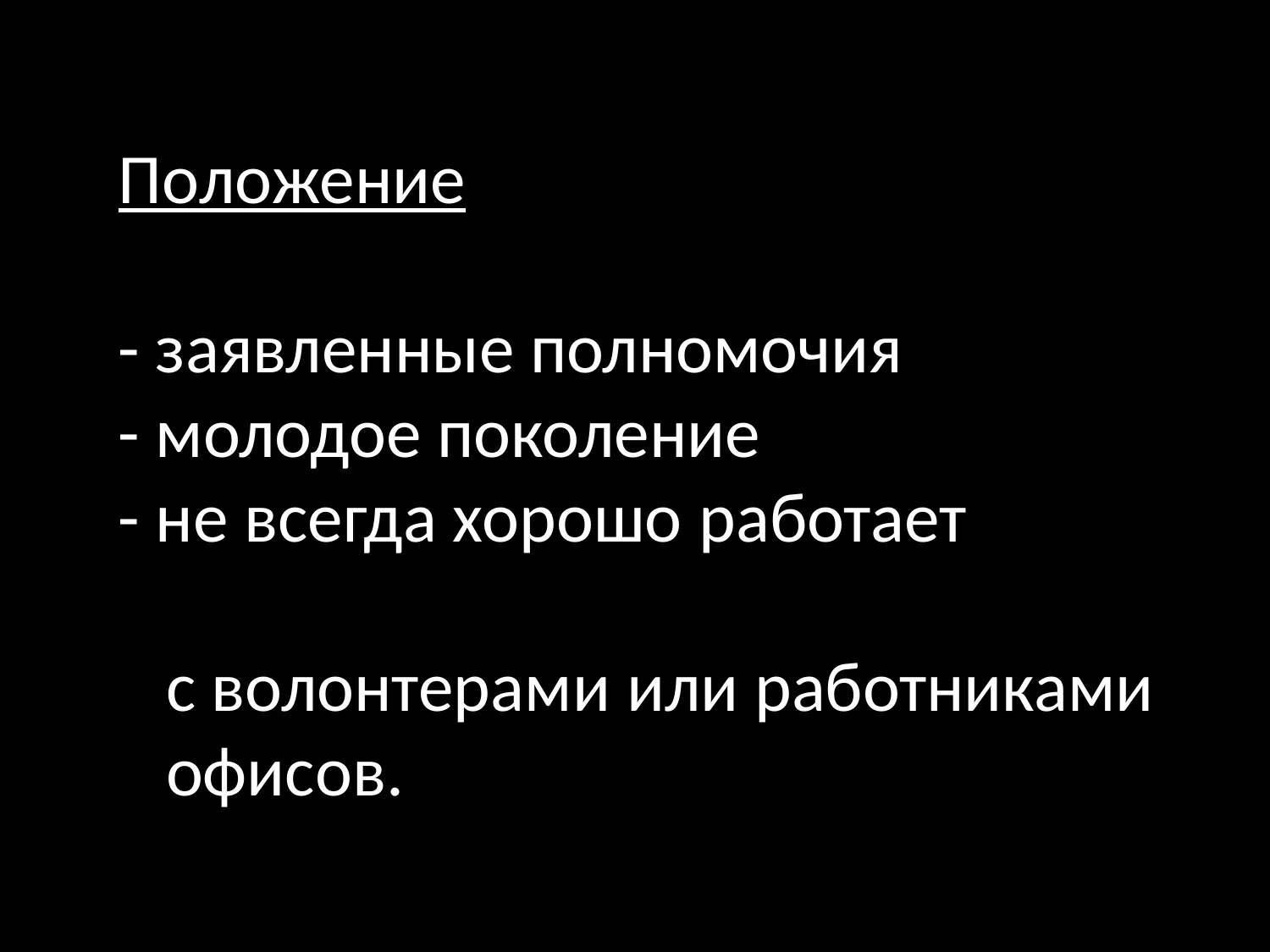

Положение

- заявленные полномочия
- молодое поколение
- не всегда хорошо работает
   с волонтерами или работниками
   офисов.